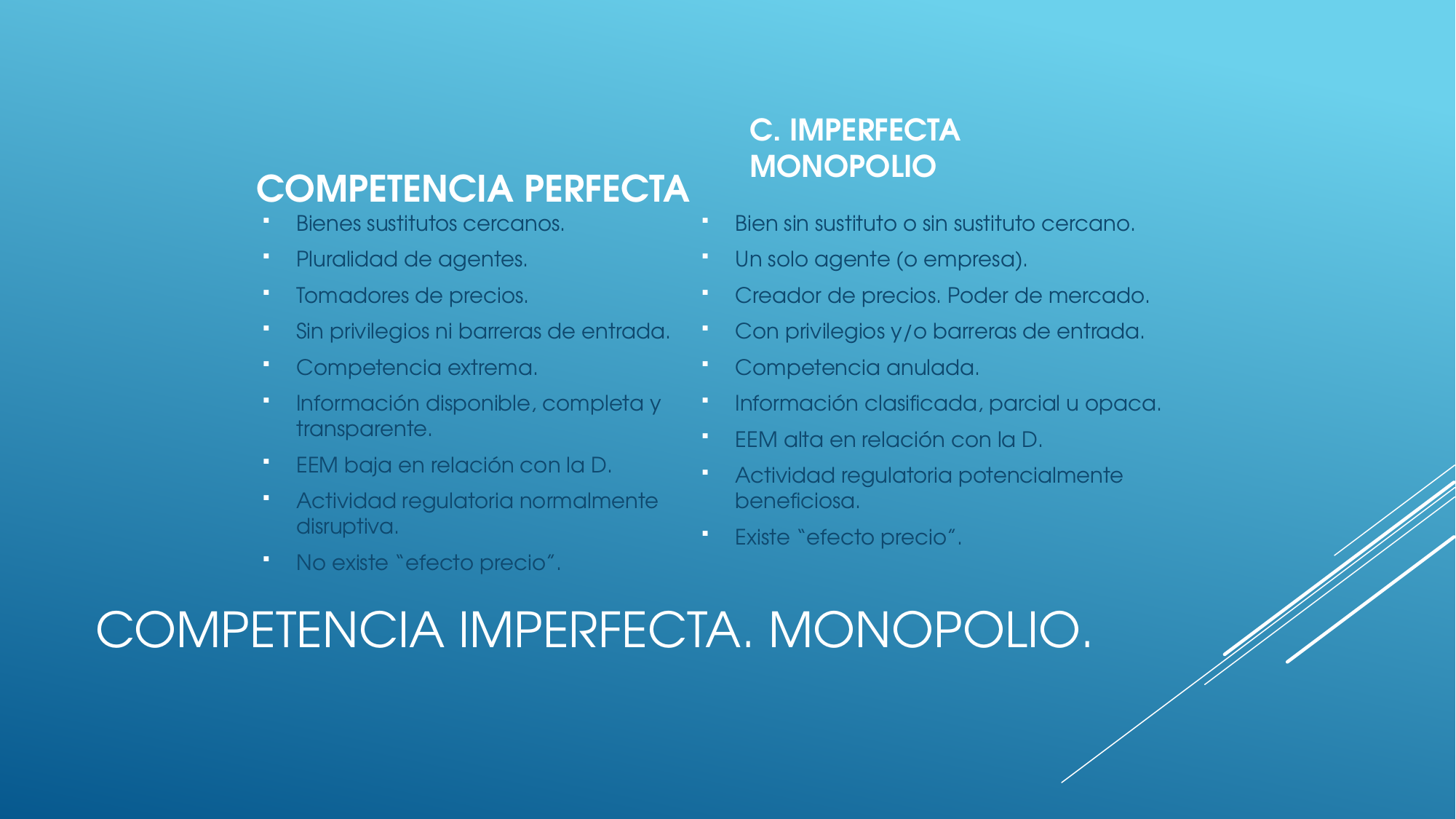

C. Imperfecta monopolio

Competencia perfecta

Bienes sustitutos cercanos.
Pluralidad de agentes.
Tomadores de precios.
Sin privilegios ni barreras de entrada.
Competencia extrema.
Información disponible, completa y transparente.
EEM baja en relación con la D.
Actividad regulatoria normalmente disruptiva.
No existe “efecto precio”.
Bien sin sustituto o sin sustituto cercano.
Un solo agente (o empresa).
Creador de precios. Poder de mercado.
Con privilegios y/o barreras de entrada.
Competencia anulada.
Información clasificada, parcial u opaca.
EEM alta en relación con la D.
Actividad regulatoria potencialmente beneficiosa.
Existe “efecto precio”.

# Competencia imperfecta. Monopolio.